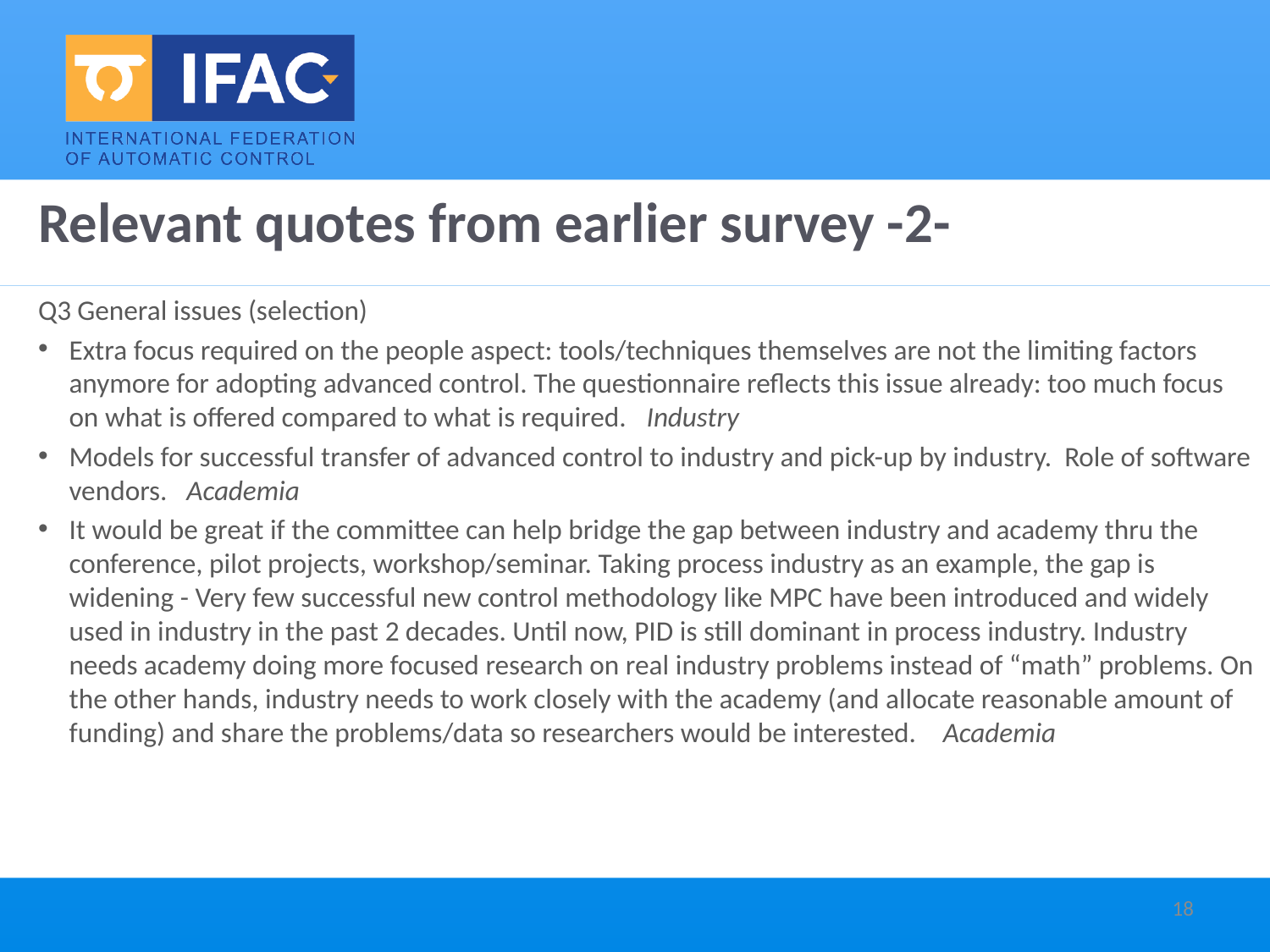

# Relevant quotes from earlier survey -2-
Q3 General issues (selection)
Extra focus required on the people aspect: tools/techniques themselves are not the limiting factors anymore for adopting advanced control. The questionnaire reflects this issue already: too much focus on what is offered compared to what is required.   Industry
Models for successful transfer of advanced control to industry and pick-up by industry.  Role of software vendors.   Academia
It would be great if the committee can help bridge the gap between industry and academy thru the conference, pilot projects, workshop/seminar. Taking process industry as an example, the gap is widening - Very few successful new control methodology like MPC have been introduced and widely used in industry in the past 2 decades. Until now, PID is still dominant in process industry. Industry needs academy doing more focused research on real industry problems instead of “math” problems. On the other hands, industry needs to work closely with the academy (and allocate reasonable amount of funding) and share the problems/data so researchers would be interested.    Academia

18